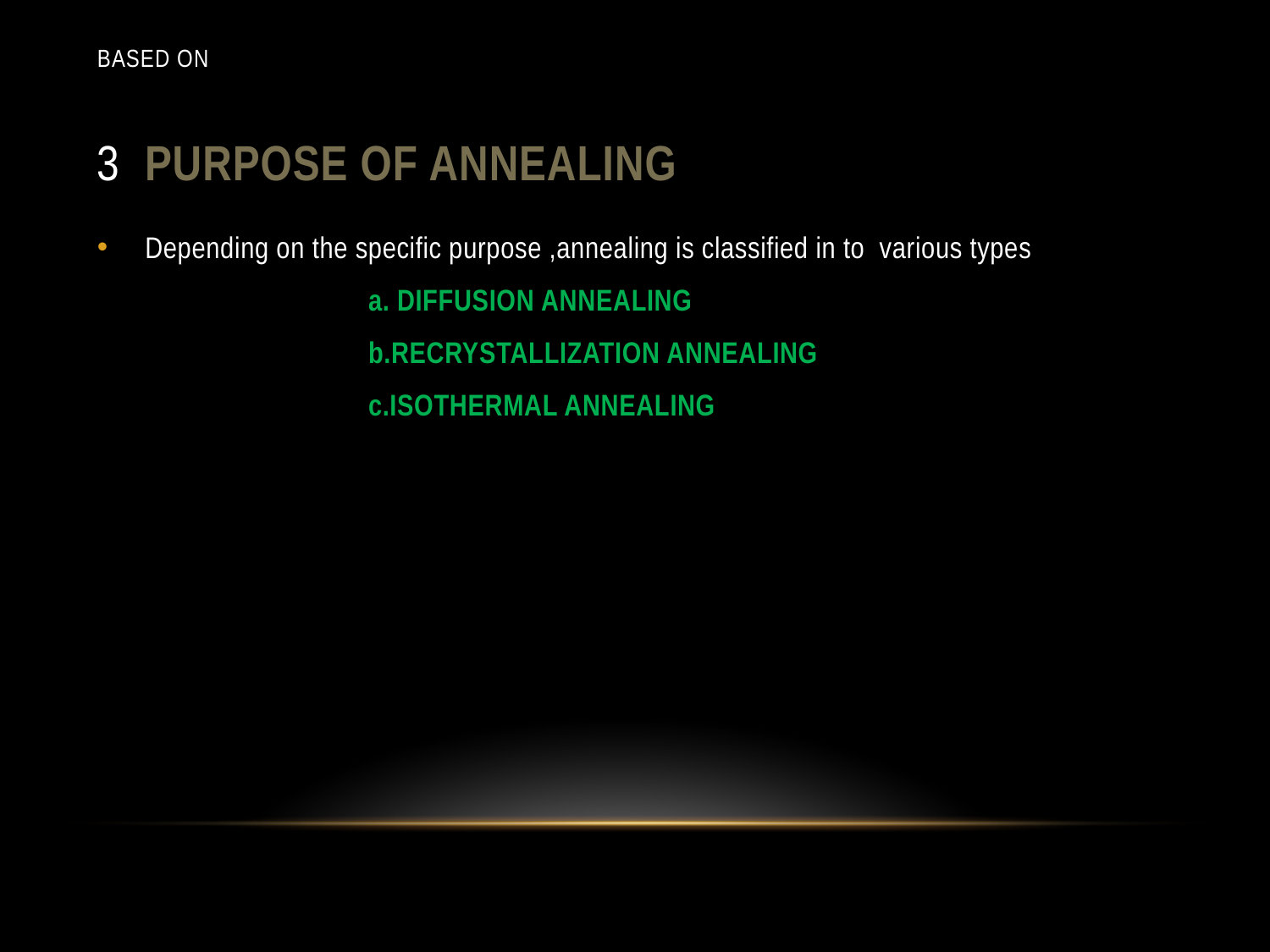

# BASED ON 3  PURPOSE OF ANNEALING
Depending on the specific purpose ,annealing is classified in to  various types
                                     a. DIFFUSION ANNEALING
                                     b.RECRYSTALLIZATION ANNEALING
                                     c.ISOTHERMAL ANNEALING